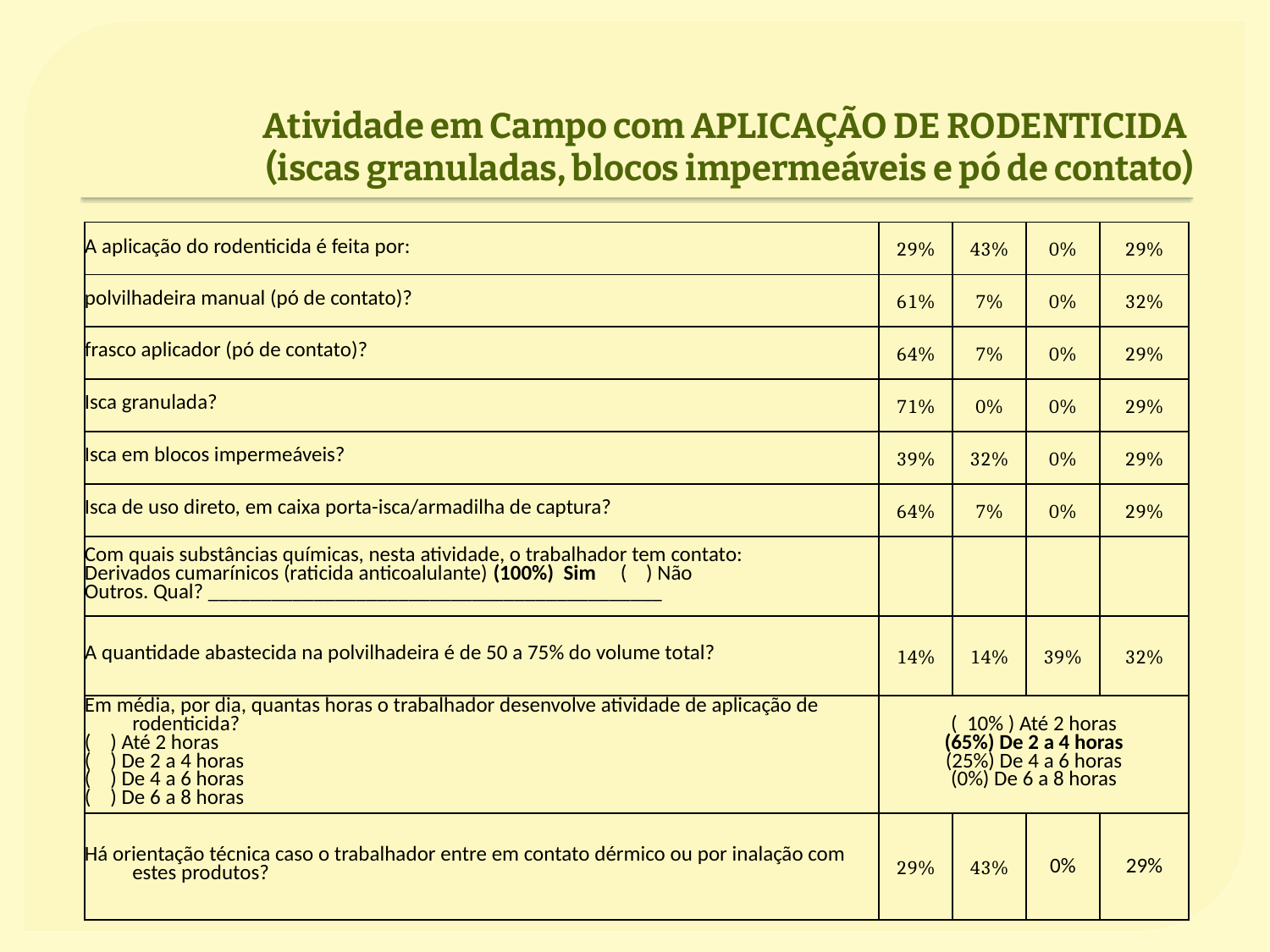

# Atividade em Campo com APLICAÇÃO DE RODENTICIDA (iscas granuladas, blocos impermeáveis e pó de contato)
| A aplicação do rodenticida é feita por: | 29% | 43% | 0% | 29% |
| --- | --- | --- | --- | --- |
| polvilhadeira manual (pó de contato)? | 61% | 7% | 0% | 32% |
| frasco aplicador (pó de contato)? | 64% | 7% | 0% | 29% |
| Isca granulada? | 71% | 0% | 0% | 29% |
| Isca em blocos impermeáveis? | 39% | 32% | 0% | 29% |
| Isca de uso direto, em caixa porta-isca/armadilha de captura? | 64% | 7% | 0% | 29% |
| Com quais substâncias químicas, nesta atividade, o trabalhador tem contato: Derivados cumarínicos (raticida anticoalulante) (100%) Sim ( ) Não Outros. Qual? \_\_\_\_\_\_\_\_\_\_\_\_\_\_\_\_\_\_\_\_\_\_\_\_\_\_\_\_\_\_\_\_\_\_\_\_\_\_\_\_\_\_\_ |  |  |  |  |
| A quantidade abastecida na polvilhadeira é de 50 a 75% do volume total? | 14% | 14% | 39% | 32% |
| Em média, por dia, quantas horas o trabalhador desenvolve atividade de aplicação de rodenticida? ( ) Até 2 horas ( ) De 2 a 4 horas ( ) De 4 a 6 horas ( ) De 6 a 8 horas | ( 10% ) Até 2 horas (65%) De 2 a 4 horas (25%) De 4 a 6 horas (0%) De 6 a 8 horas |  |  |  |
| Há orientação técnica caso o trabalhador entre em contato dérmico ou por inalação com estes produtos? | 29% | 43% | 0% | 29% |